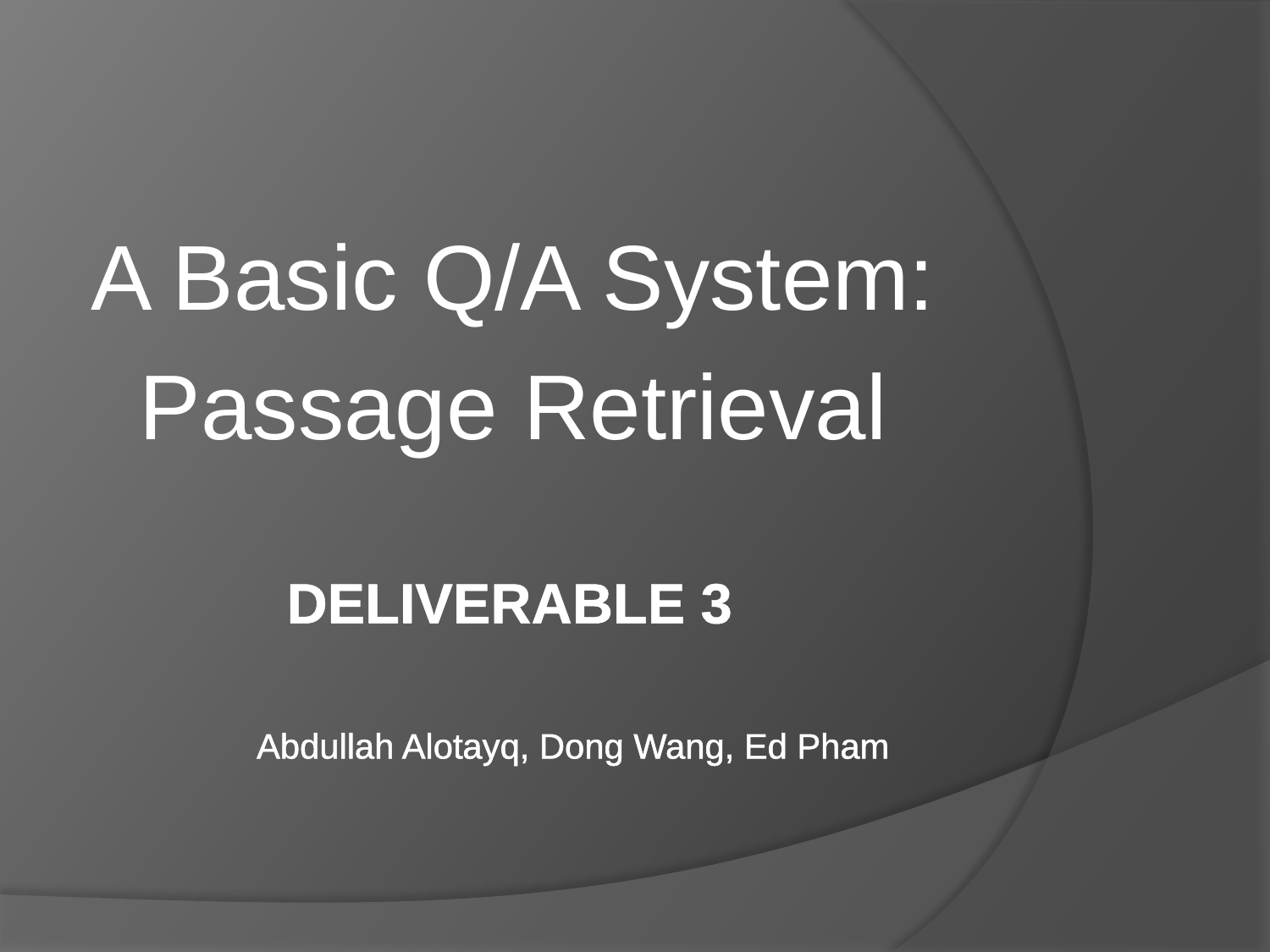

A Basic Q/A System:
Passage Retrieval
# Deliverable 3 Abdullah Alotayq, Dong Wang, Ed Pham